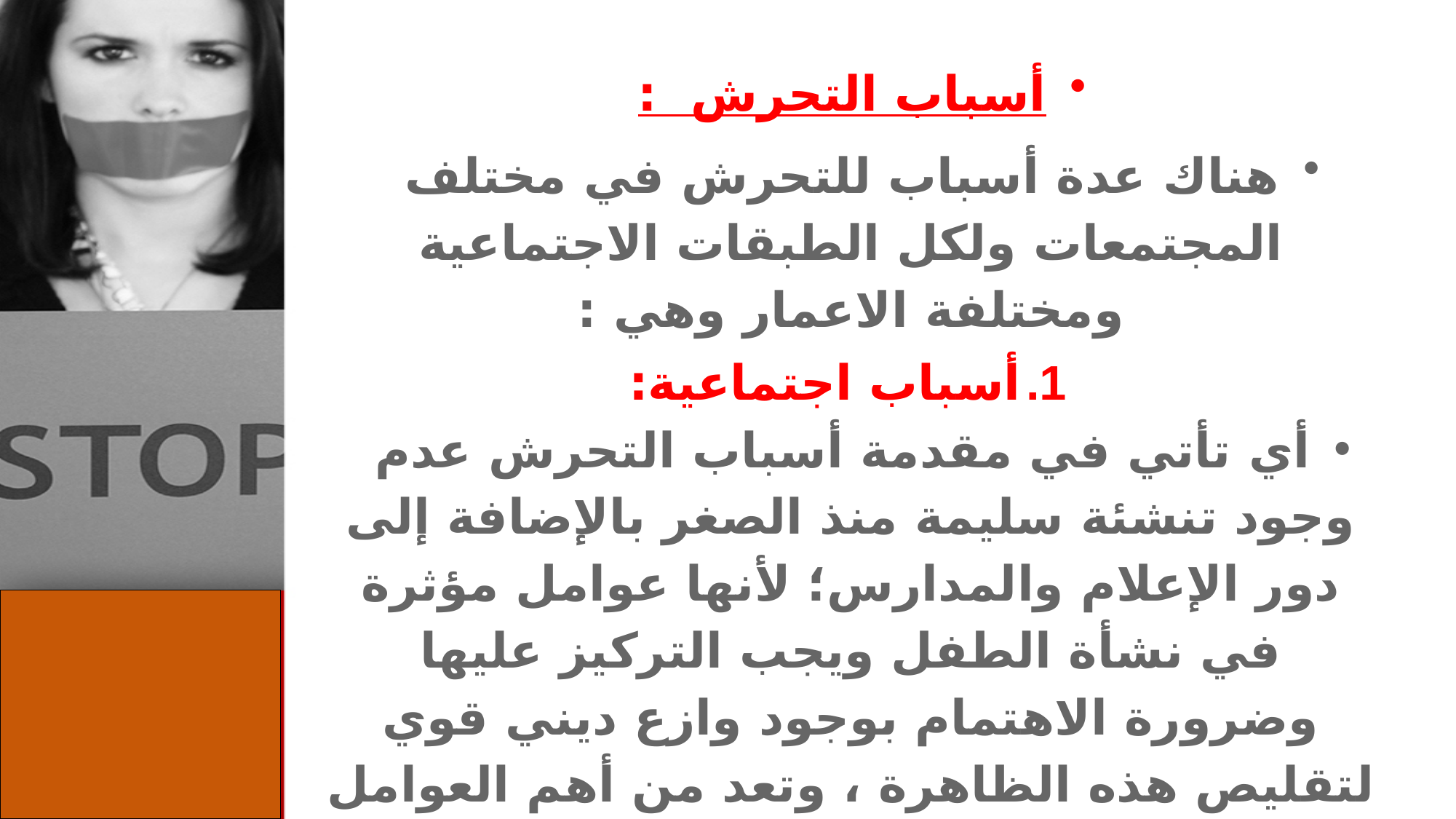

أسباب التحرش  :
هناك عدة أسباب للتحرش في مختلف المجتمعات ولكل الطبقات الاجتماعية ومختلفة الاعمار وهي :
أسباب اجتماعية:
أي تأتي في مقدمة أسباب التحرش عدم وجود تنشئة سليمة منذ الصغر بالإضافة إلى دور الإعلام والمدارس؛ لأنها عوامل مؤثرة في نشأة الطفل ويجب التركيز عليها وضرورة الاهتمام بوجود وازع ديني قوي لتقليص هذه الظاهرة ، وتعد من أهم العوامل الاجتماعية المؤدية إلى انتشار ظاهرة التحرش  بالإضافة إلى ما تبثه وسائل الإعلام من مواد إباحية.